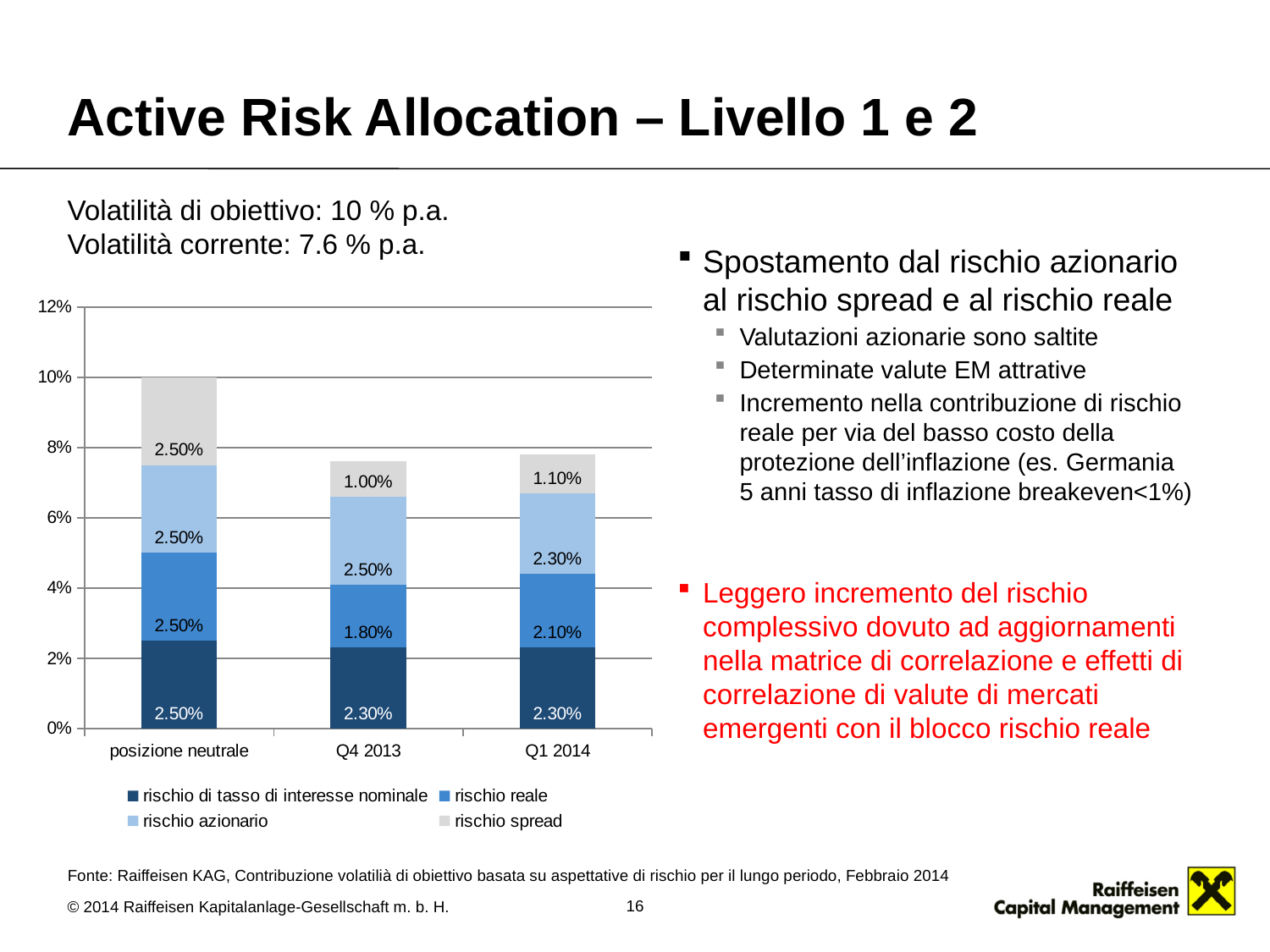

# Active Risk Allocation – Livello 1 e 2
Volatilità di obiettivo: 10 % p.a.
Volatilità corrente: 7.6 % p.a.

Spostamento dal rischio azionario al rischio spread e al rischio reale
Valutazioni azionarie sono saltite
Determinate valute EM attrative
Incremento nella contribuzione di rischio reale per via del basso costo della protezione dell’inflazione (es. Germania  5 anni tasso di inflazione breakeven<1%)

Leggero incremento del rischio complessivo dovuto ad aggiornamenti nella matrice di correlazione e effetti di correlazione di valute di mercati emergenti con il blocco rischio reale

### Chart

| Category | rischio di tasso di interesse nominale | rischio reale | rischio azionario | rischio spread |
|---|---|---|---|---|
| posizione neutrale | 0.025 | 0.025 | 0.025 | 0.025 |
| Q4 2013 | 0.023 | 0.018 | 0.025 | 0.01 |
| Q1 2014 | 0.023 | 0.021 | 0.023 | 0.011 |
Fonte: Raiffeisen KAG, Contribuzione volatilià di obiettivo basata su aspettative di rischio per il lungo periodo, Febbraio 2014
16